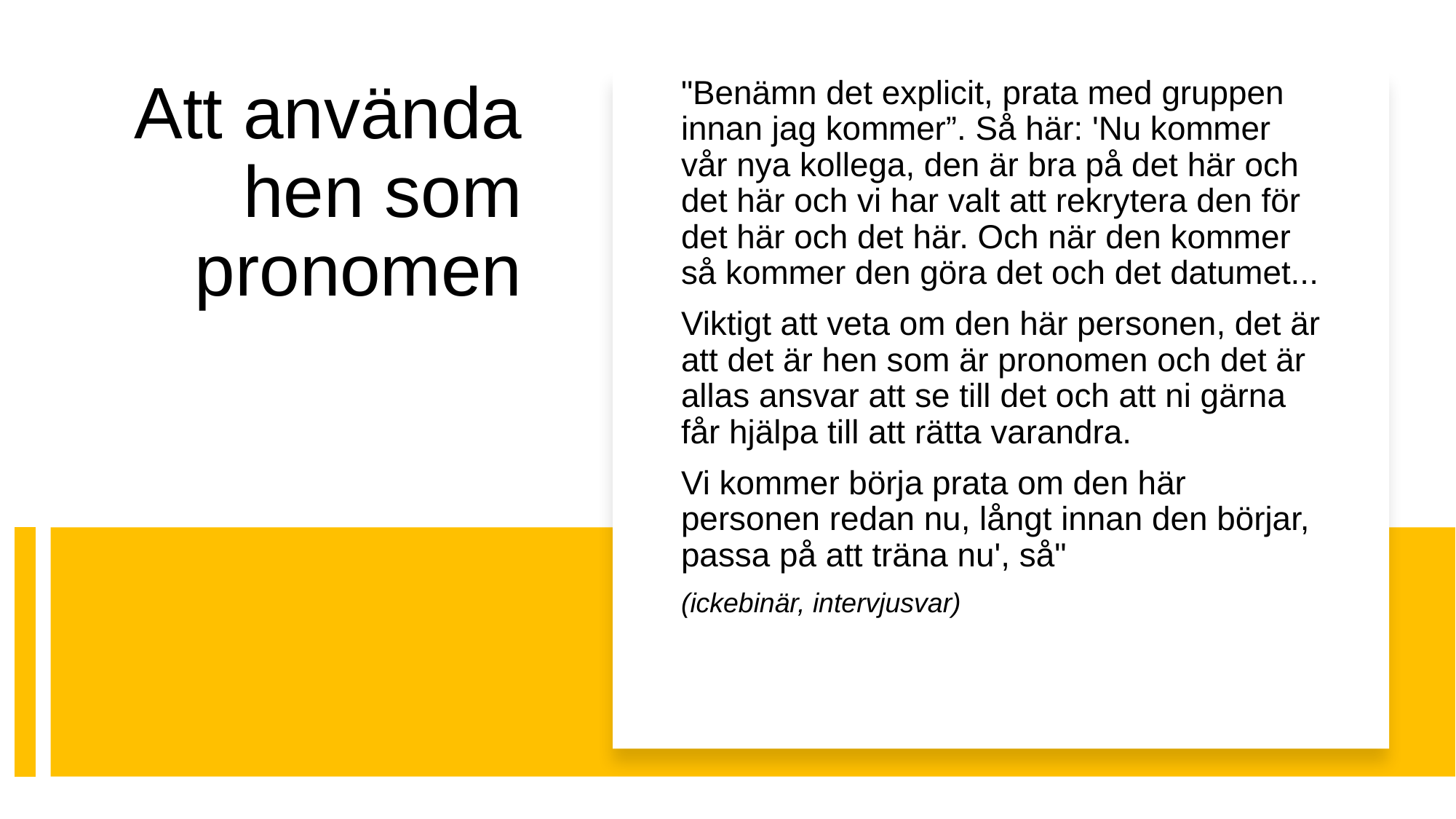

# Att använda hen som pronomen

"Benämn det explicit, prata med gruppen innan jag kommer”. Så här: 'Nu kommer vår nya kollega, den är bra på det här och det här och vi har valt att rekrytera den för det här och det här. Och när den kommer så kommer den göra det och det datumet...
Viktigt att veta om den här personen, det är att det är hen som är pronomen och det är allas ansvar att se till det och att ni gärna får hjälpa till att rätta varandra.
Vi kommer börja prata om den här personen redan nu, långt innan den börjar, passa på att träna nu', så"
(ickebinär, intervjusvar)